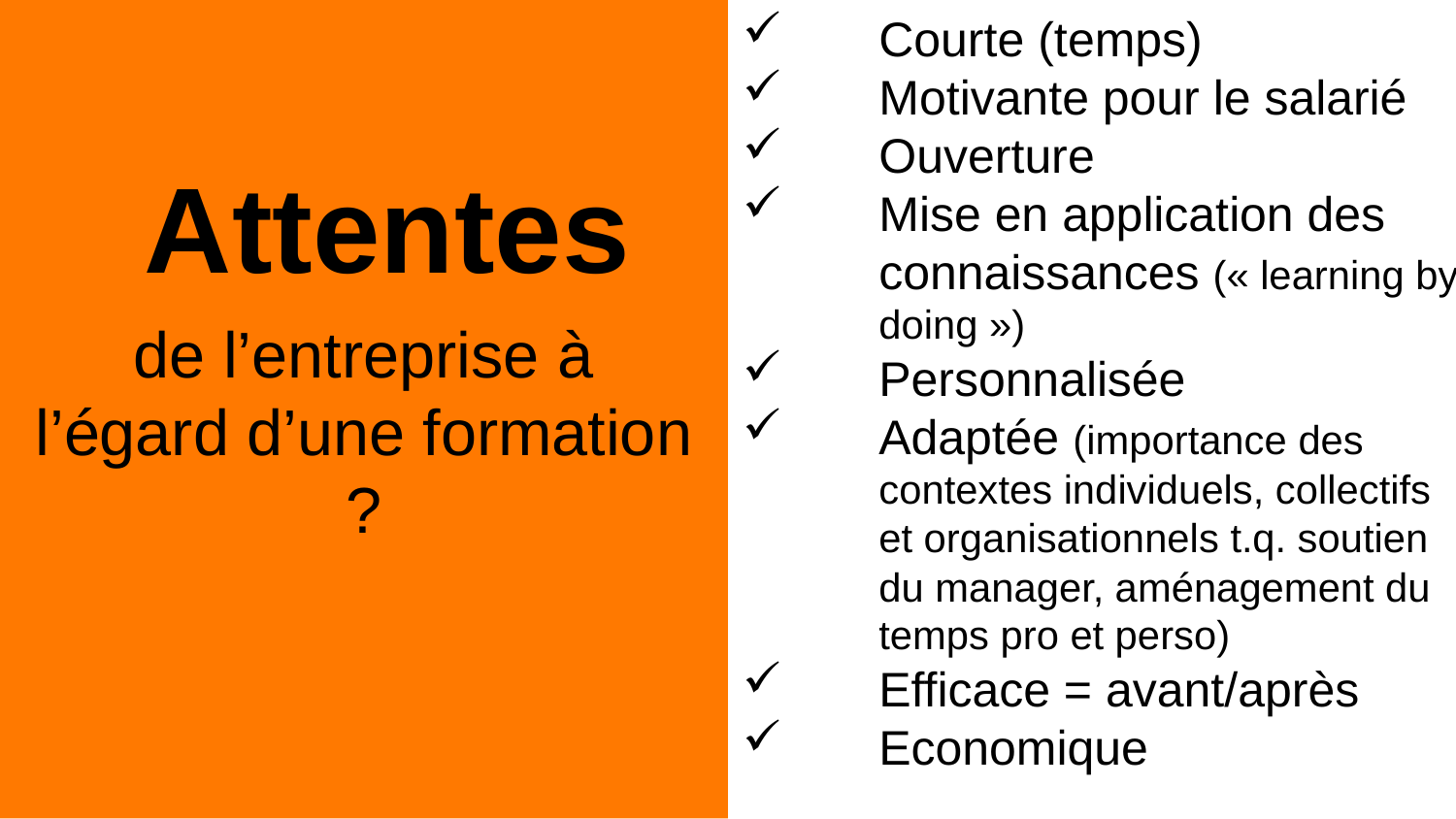

Courte (temps)
Motivante pour le salarié
Ouverture
Mise en application des connaissances (« learning by doing »)
Personnalisée
Adaptée (importance des contextes individuels, collectifs et organisationnels t.q. soutien du manager, aménagement du temps pro et perso)
Efficace = avant/après
Economique

Attentes
de l’entreprise à l’égard d’une formation ?